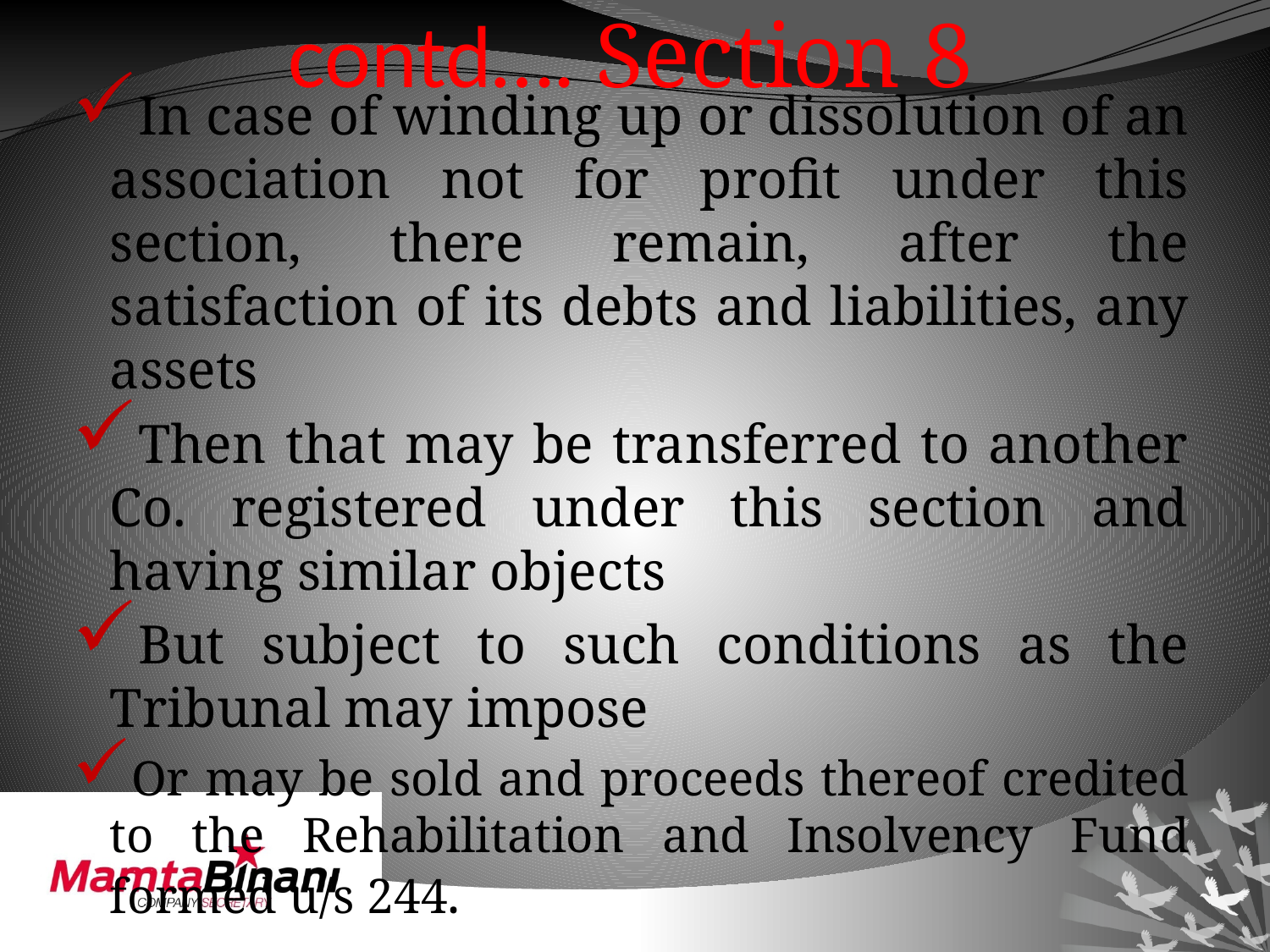

# contd…. Section 8
In case of winding up or dissolution of an association not for profit under this section, there remain, after the satisfaction of its debts and liabilities, any assets
Then that may be transferred to another Co. registered under this section and having similar objects
But subject to such conditions as the Tribunal may impose
Or may be sold and proceeds thereof credited to the Rehabilitation and Insolvency Fund formed u/s 244.